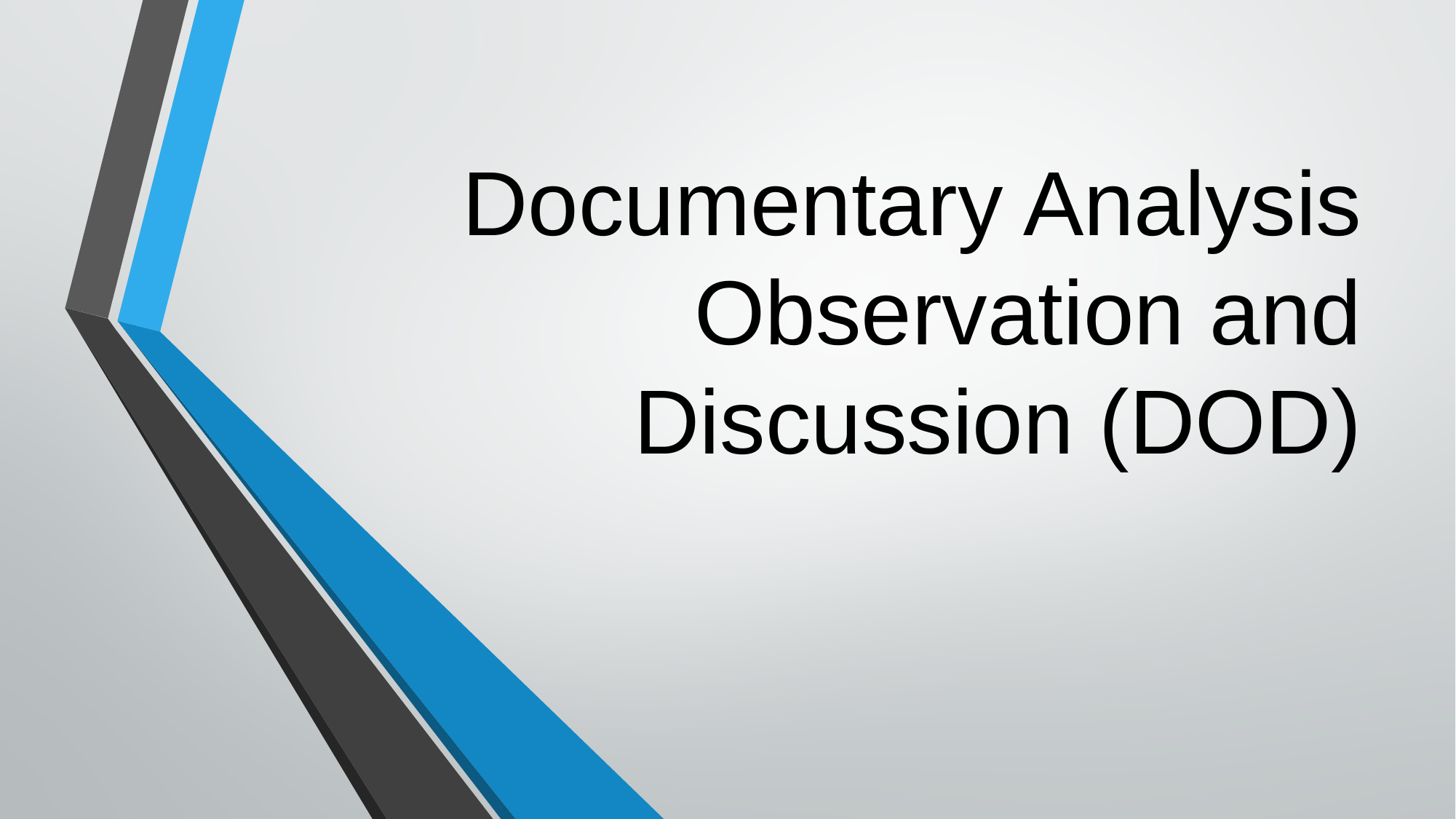

# Documentary Analysis Observation and Discussion (DOD)